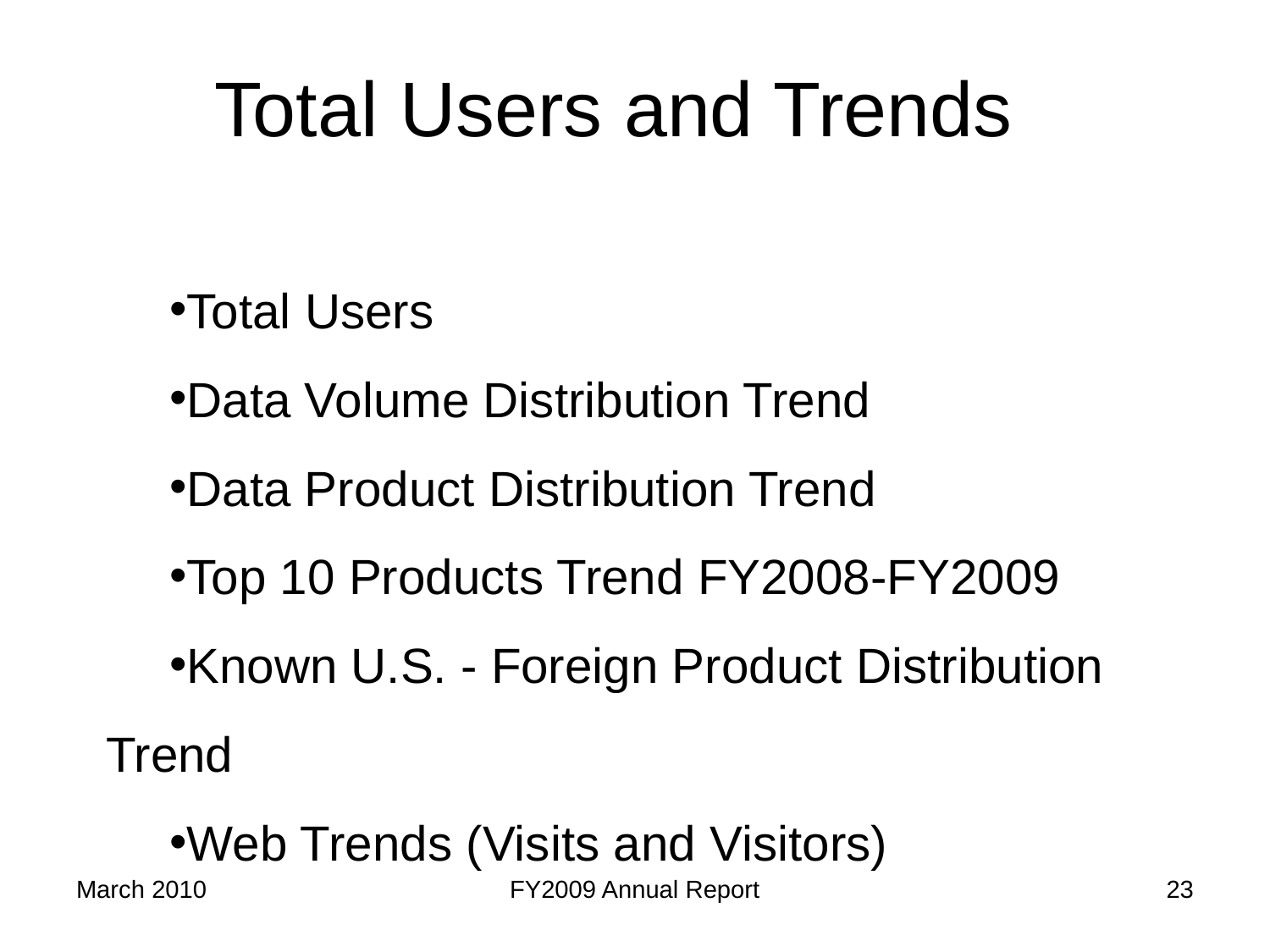

# Total Users and Trends
Total Users
Data Volume Distribution Trend
Data Product Distribution Trend
Top 10 Products Trend FY2008-FY2009
Known U.S. - Foreign Product Distribution Trend
Web Trends (Visits and Visitors)
March 2010
FY2009 Annual Report
23